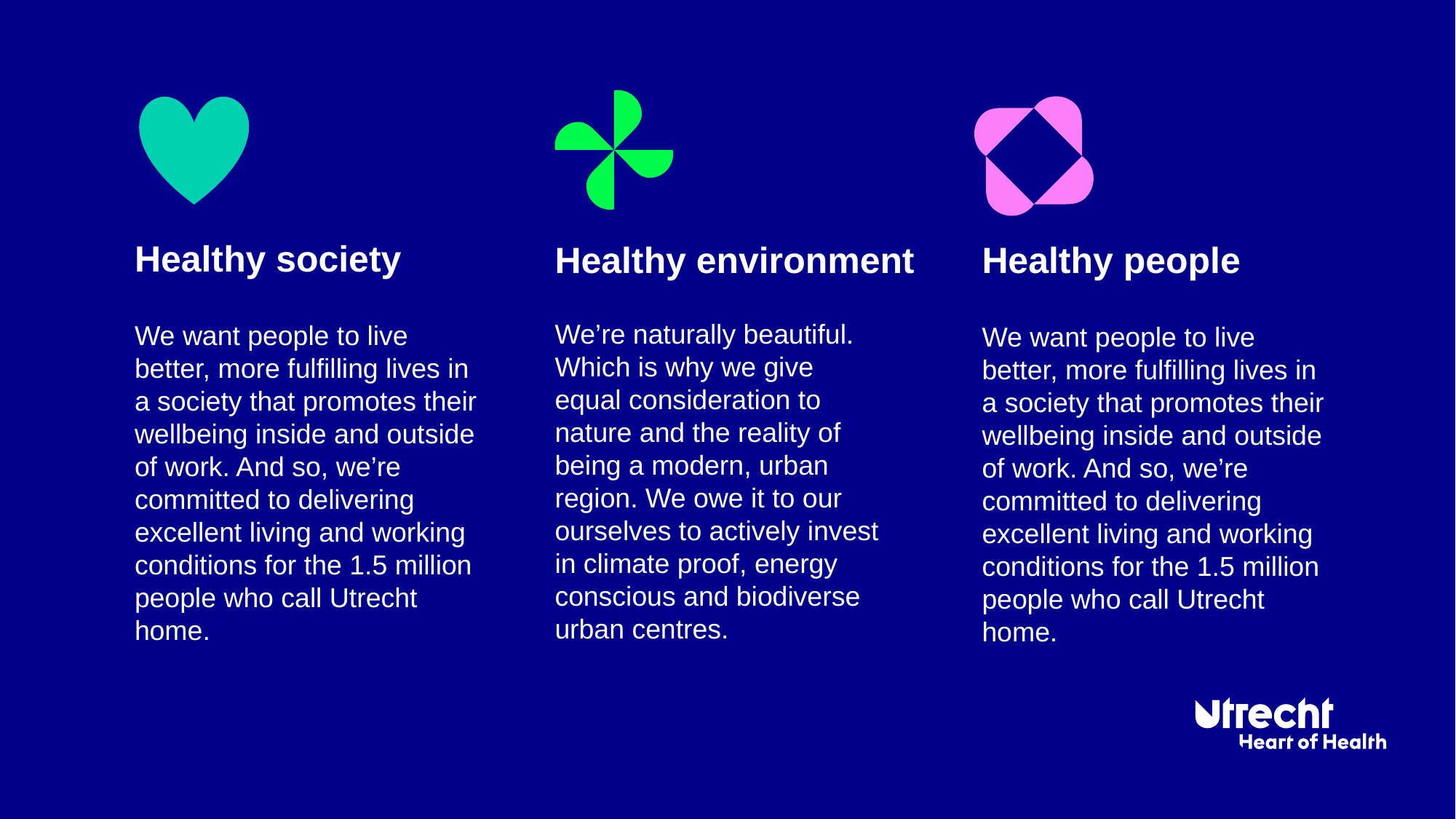

# Healthy society
Healthy environment
Healthy people
We’re naturally beautiful. Which is why we give equal consideration to nature and the reality of being a modern, urban region. We owe it to our ourselves to actively invest in climate proof, energy conscious and biodiverse urban centres.
We want people to live better, more fulfilling lives in a society that promotes their wellbeing inside and outside of work. And so, we’re committed to delivering excellent living and working conditions for the 1.5 million people who call Utrecht home.
We want people to live better, more fulfilling lives in a society that promotes their wellbeing inside and outside of work. And so, we’re committed to delivering excellent living and working conditions for the 1.5 million people who call Utrecht home.